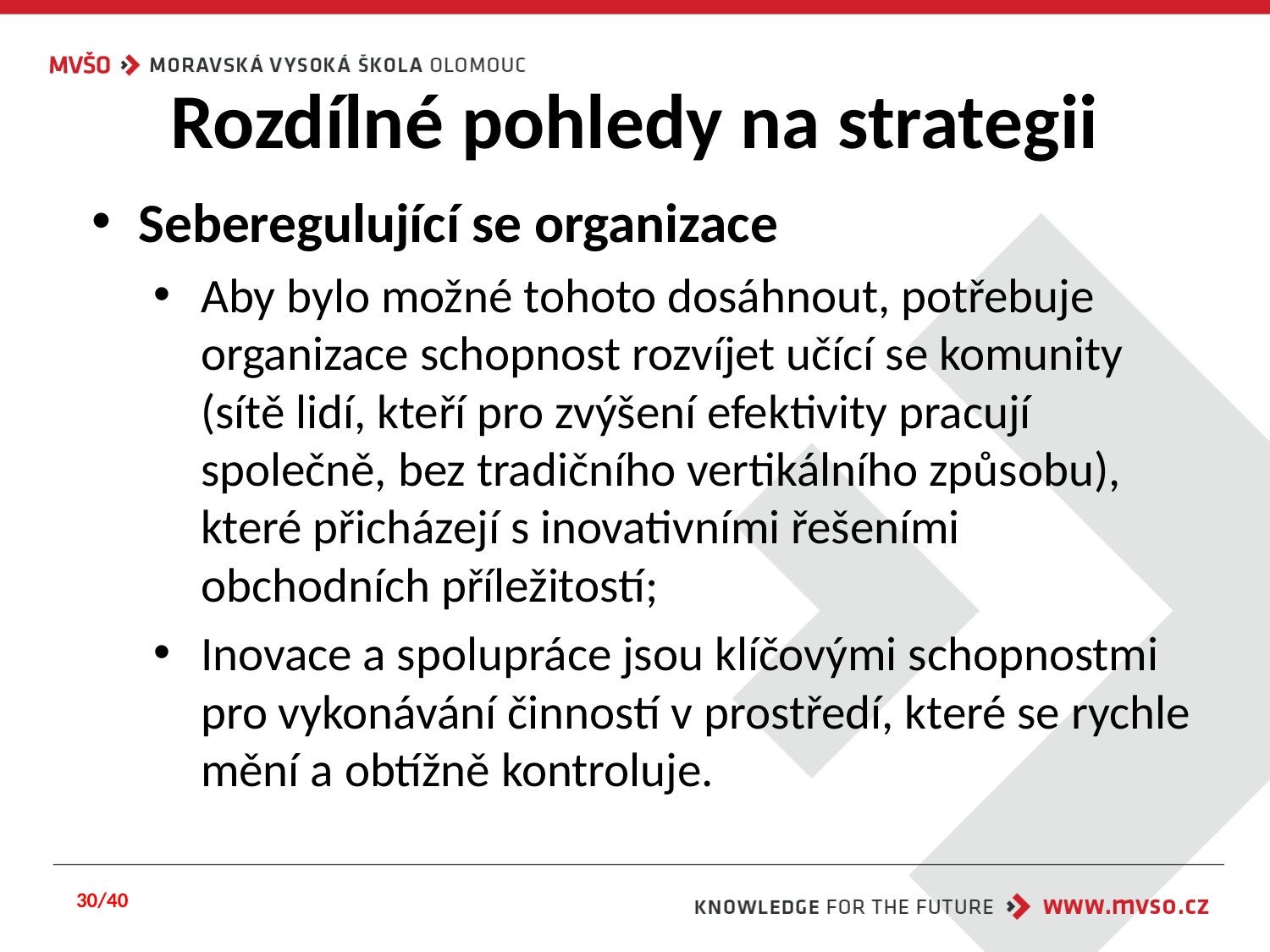

# Rozdílné pohledy na strategii
Seberegulující se organizace
Aby bylo možné tohoto dosáhnout, potřebuje organizace schopnost rozvíjet učící se komunity (sítě lidí, kteří pro zvýšení efektivity pracují společně, bez tradičního vertikálního způsobu), které přicházejí s inovativními řešeními obchodních příležitostí;
Inovace a spolupráce jsou klíčovými schopnostmi pro vykonávání činností v prostředí, které se rychle mění a obtížně kontroluje.

30/40